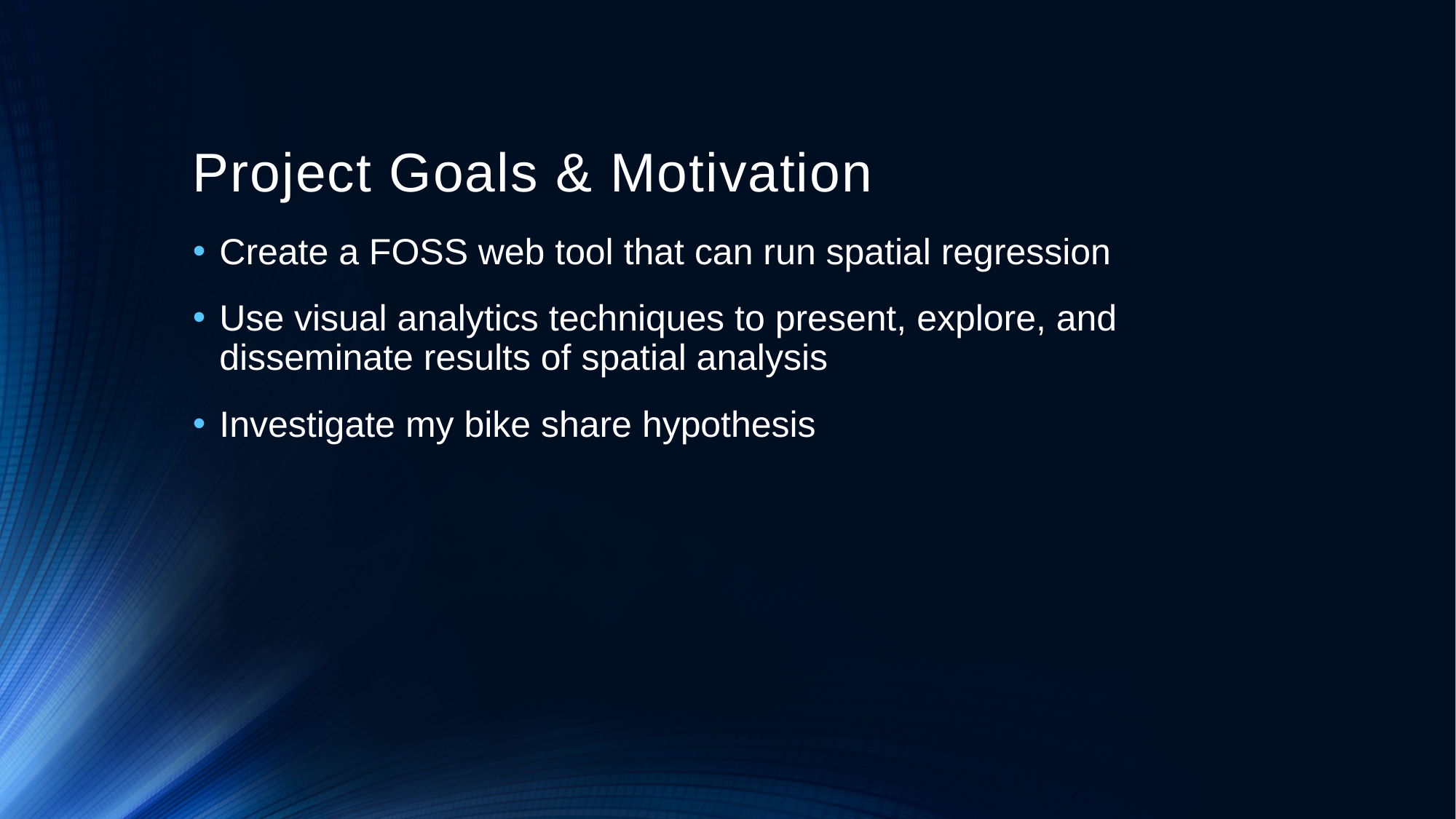

# Project Goals & Motivation
Create a FOSS web tool that can run spatial regression
Use visual analytics techniques to present, explore, and disseminate results of spatial analysis
Investigate my bike share hypothesis